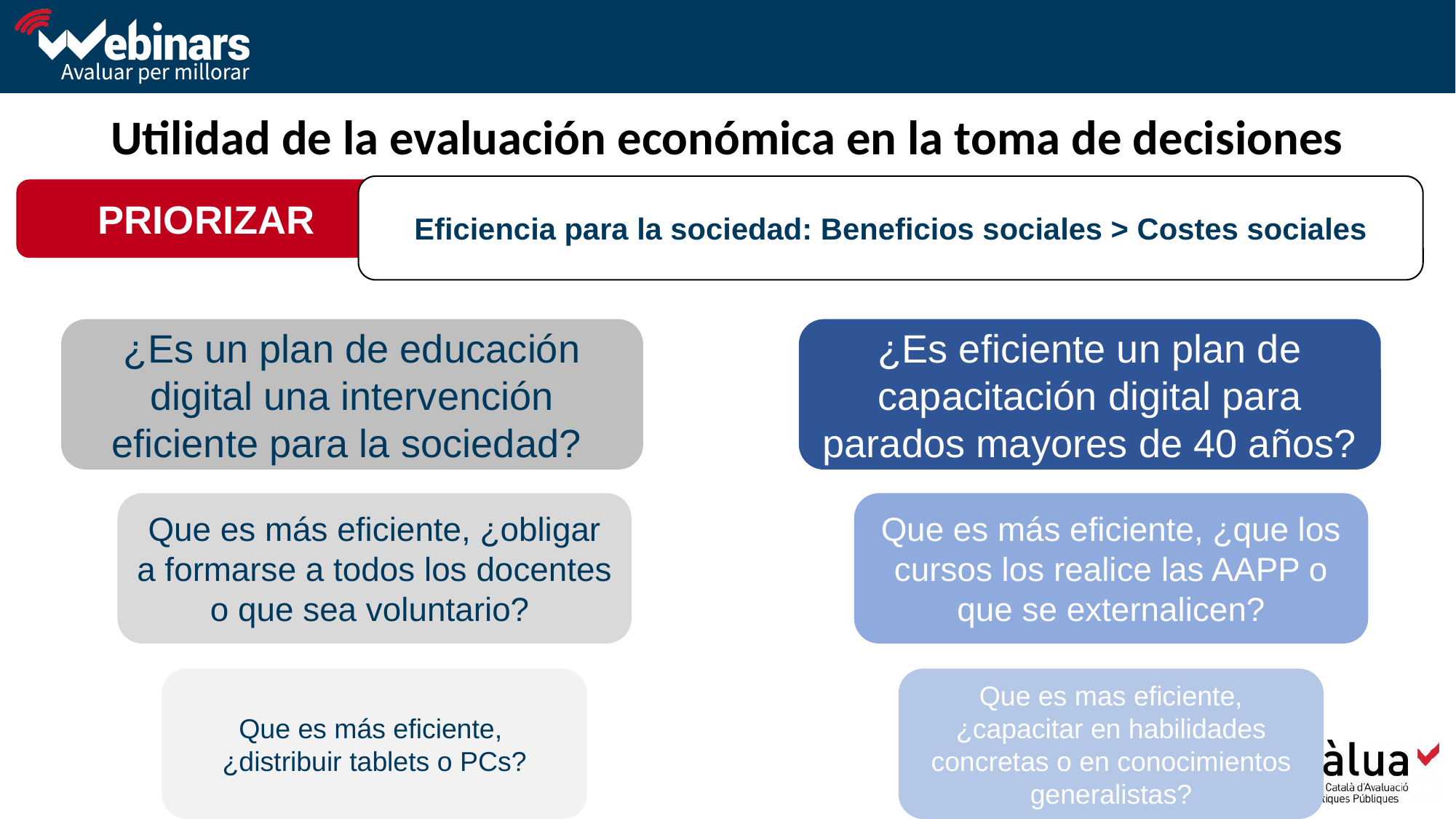

# Utilidad de la evaluación económica en la toma de decisiones
Eficiencia para la sociedad: Beneficios sociales > Costes sociales
PRIORIZAR
¿Es un plan de educación digital una intervención eficiente para la sociedad?
¿Es eficiente un plan de capacitación digital para parados mayores de 40 años?
Que es más eficiente, ¿obligar a formarse a todos los docentes o que sea voluntario?
Que es más eficiente, ¿que los cursos los realice las AAPP o que se externalicen?
Que es más eficiente,  ¿distribuir tablets o PCs?
Que es mas eficiente, ¿capacitar en habilidades concretas o en conocimientos generalistas?